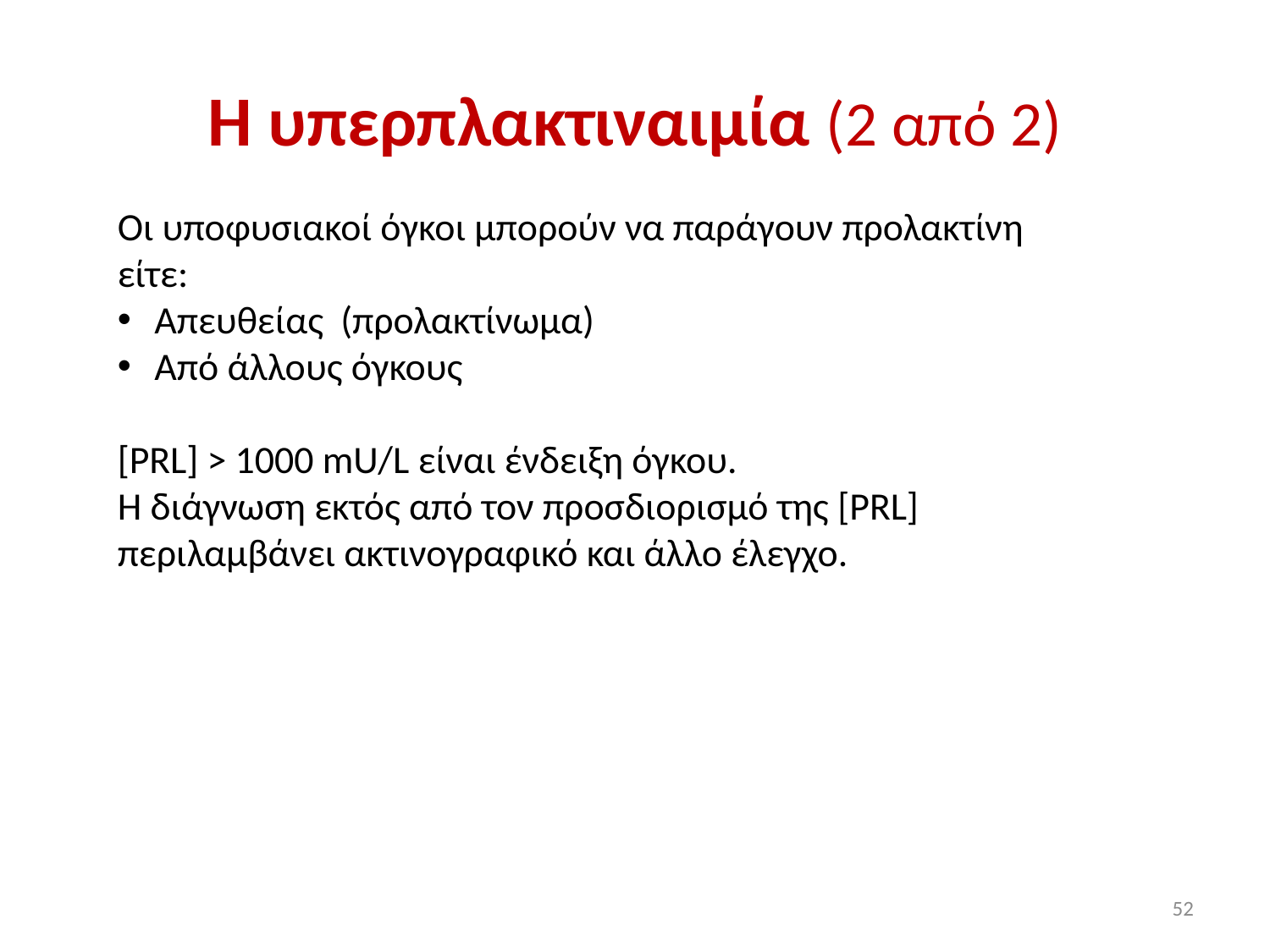

# H υπερπλακτιναιμία (2 από 2)
Οι υποφυσιακοί όγκοι μπορούν να παράγουν προλακτίνη είτε:
Απευθείας  (προλακτίνωμα)
Από άλλους όγκους

[PRL] > 1000 mU/L είναι ένδειξη όγκου.
Η διάγνωση εκτός από τον προσδιορισμό της [PRL] περιλαμβάνει ακτινογραφικό και άλλο έλεγχο.

52